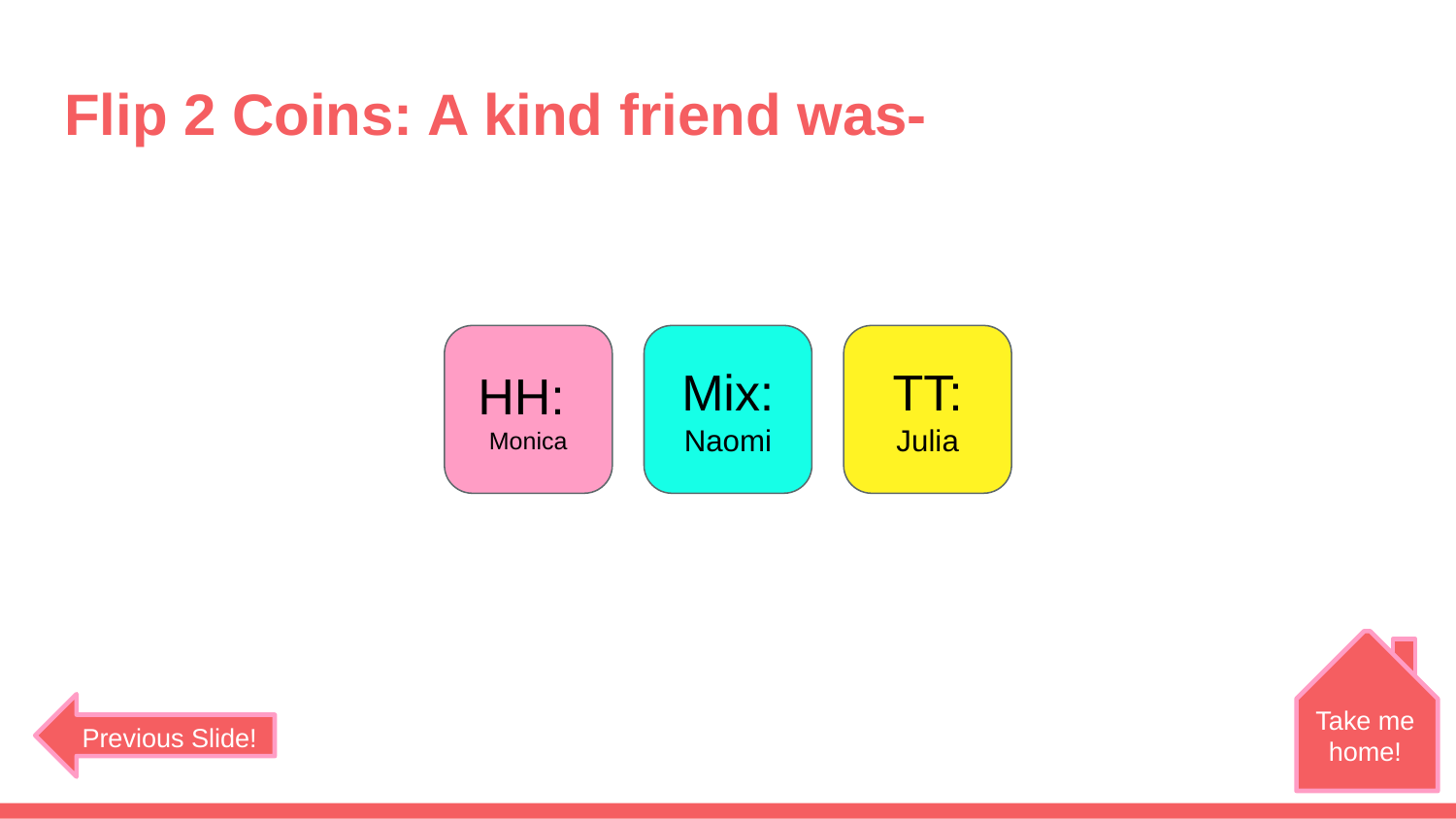

# Flip 2 Coins: A kind friend was-
HH:
Monica
Mix:
Naomi
TT:
Julia

Take me home!

Previous Slide!